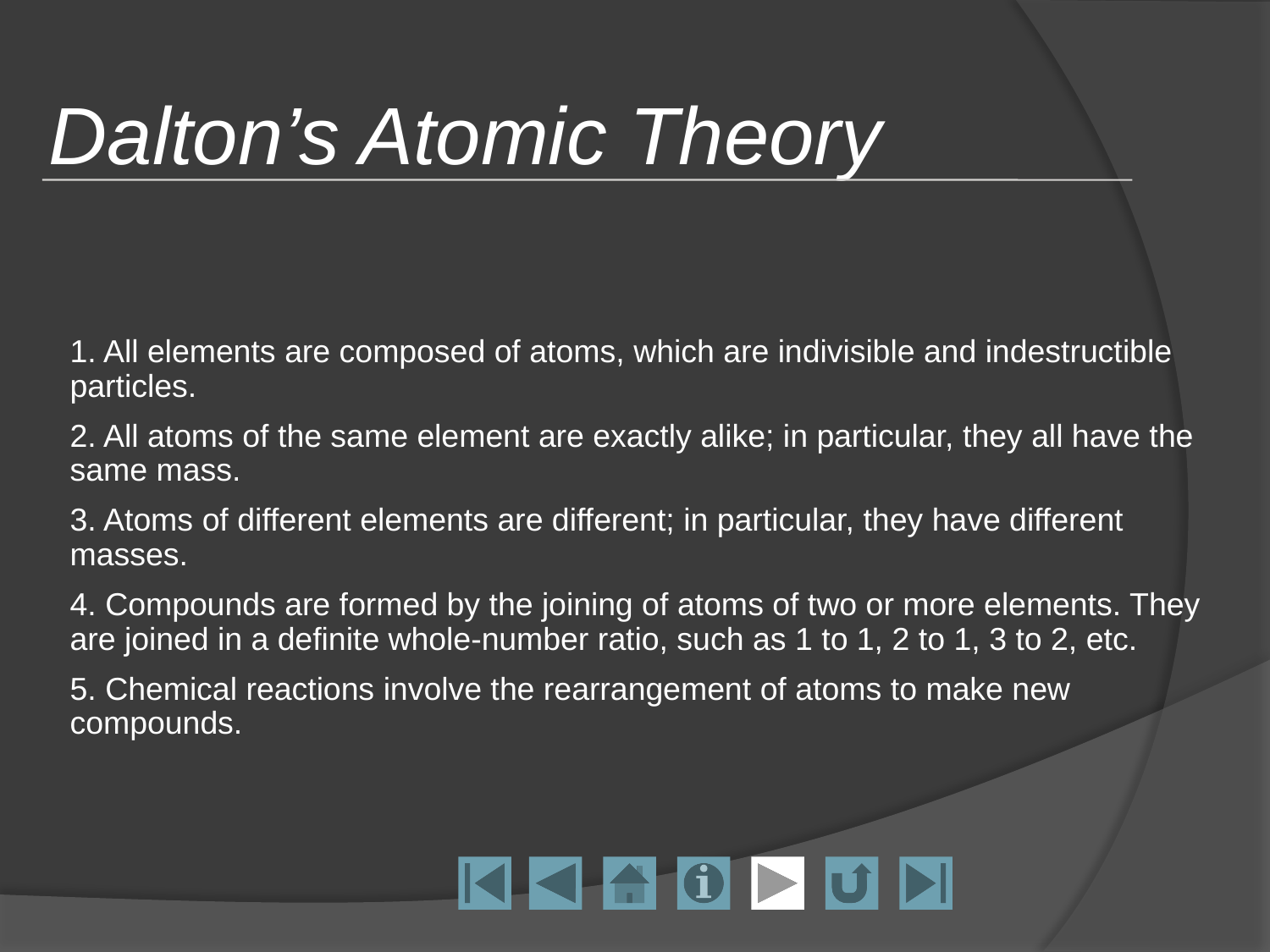

# Dalton’s Atomic Theory

1. All elements are composed of atoms, which are indivisible and indestructible particles.
2. All atoms of the same element are exactly alike; in particular, they all have the same mass.
3. Atoms of different elements are different; in particular, they have different masses.
4. Compounds are formed by the joining of atoms of two or more elements. They are joined in a definite whole-number ratio, such as 1 to 1, 2 to 1, 3 to 2, etc.
5. Chemical reactions involve the rearrangement of atoms to make new compounds.